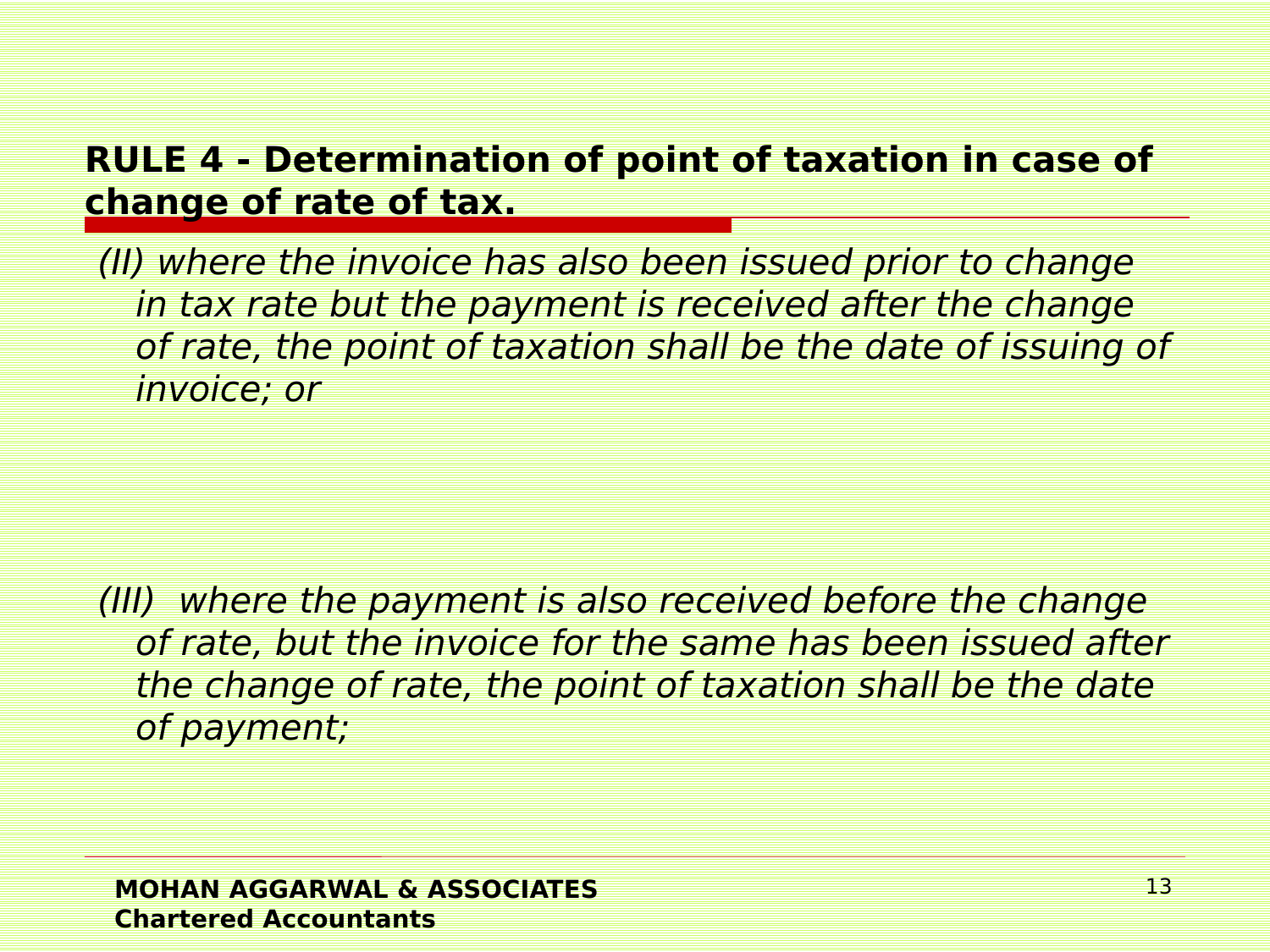

RULE 4 - Determination of point of taxation in case of change of rate of tax.
(II) where the invoice has also been issued prior to change in tax rate but the payment is received after the change of rate, the point of taxation shall be the date of issuing of invoice; or

(III)  where the payment is also received before the change of rate, but the invoice for the same has been issued after the change of rate, the point of taxation shall be the date of payment;
MOHAN AGGARWAL & ASSOCIATES  Chartered Accountants
13